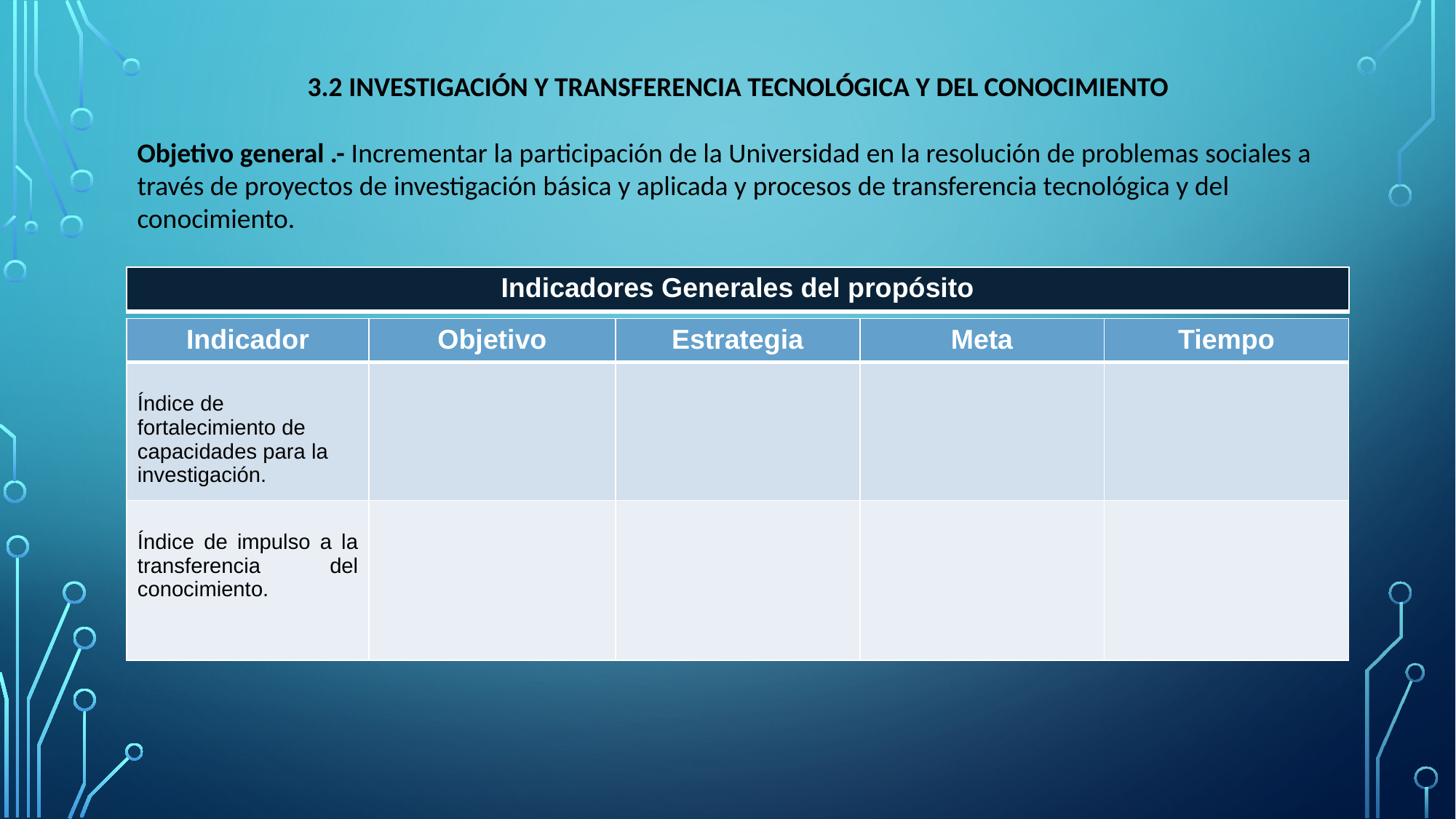

3.2 INVESTIGACIÓN Y TRANSFERENCIA TECNOLÓGICA Y DEL CONOCIMIENTO

Objetivo general .- Incrementar la participación de la Universidad en la resolución de problemas sociales a través de proyectos de investigación básica y aplicada y procesos de transferencia tecnológica y del conocimiento.
| Indicadores Generales del propósito |
| --- |
| Indicador | Objetivo | Estrategia | Meta | Tiempo |
| --- | --- | --- | --- | --- |
| Índice de fortalecimiento de capacidades para la investigación. |  |  |  |  |
| Índice de impulso a la transferencia del conocimiento. |  |  |  |  |